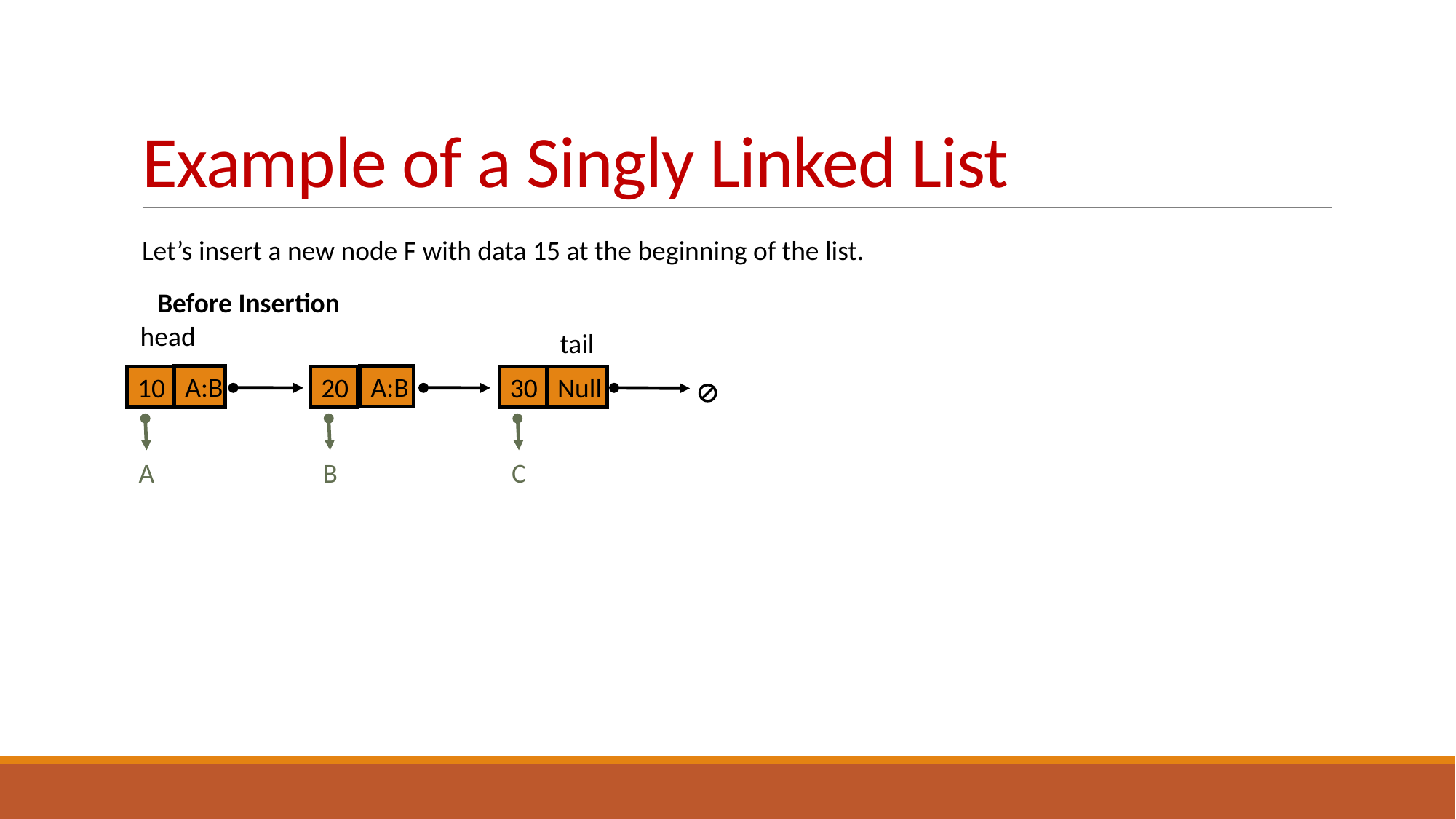

# Example of a Singly Linked List
Let’s insert a new node F with data 15 at the beginning of the list.
Before Insertion
head
tail
A:B
10

A
A:B
20

B
∅
Null
30

C